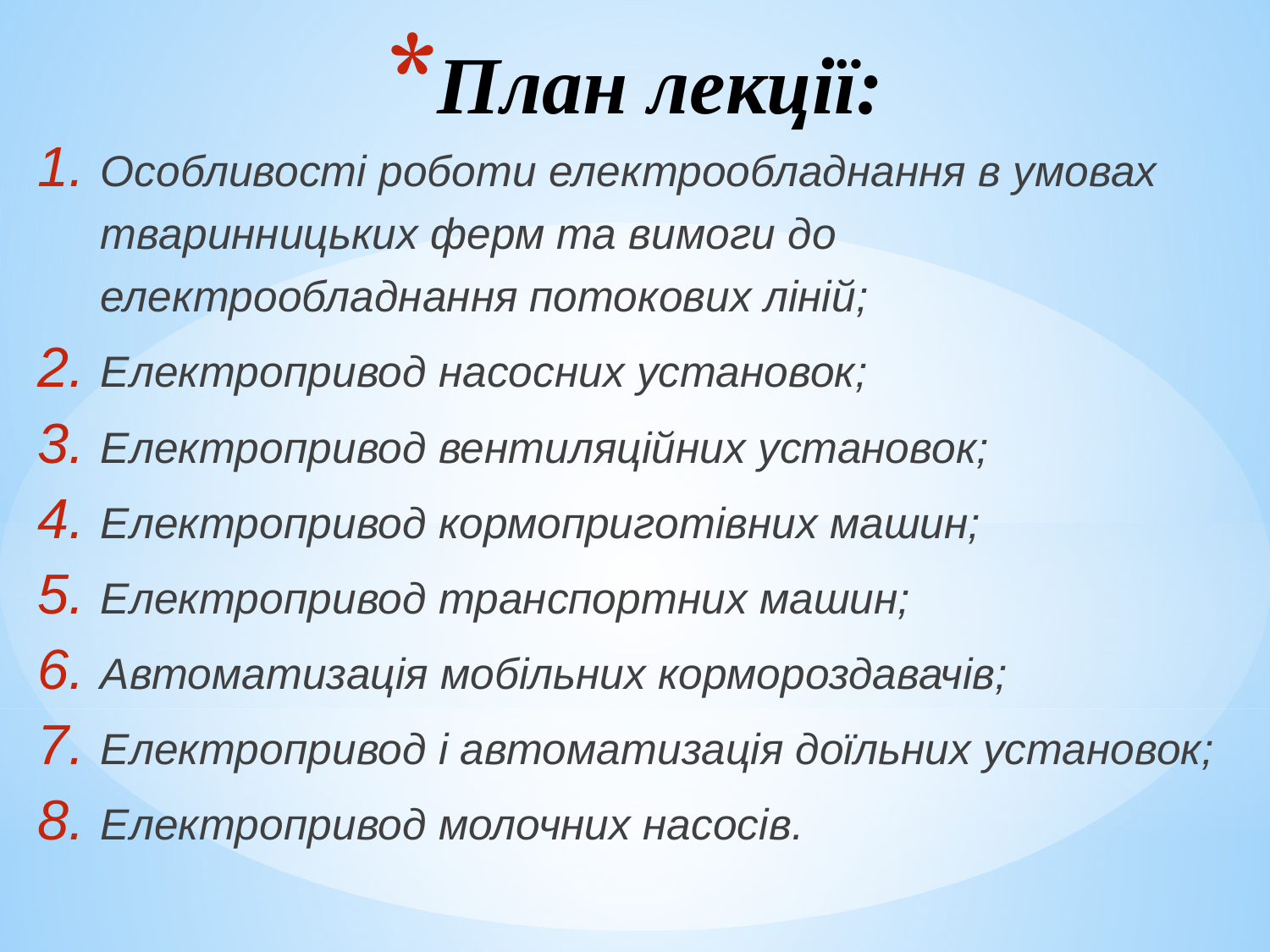

# План лекції:
Особливості роботи електрообладнання в умовах тваринницьких ферм та вимоги до електрообладнання потокових ліній;
Електропривод насосних установок;
Електропривод вентиляційних установок;
Електропривод кормоприготівних машин;
Електропривод транспортних машин;
Автоматизація мобільних кормороздавачів;
Електропривод і автоматизація доїльних установок;
Електропривод молочних насосів.